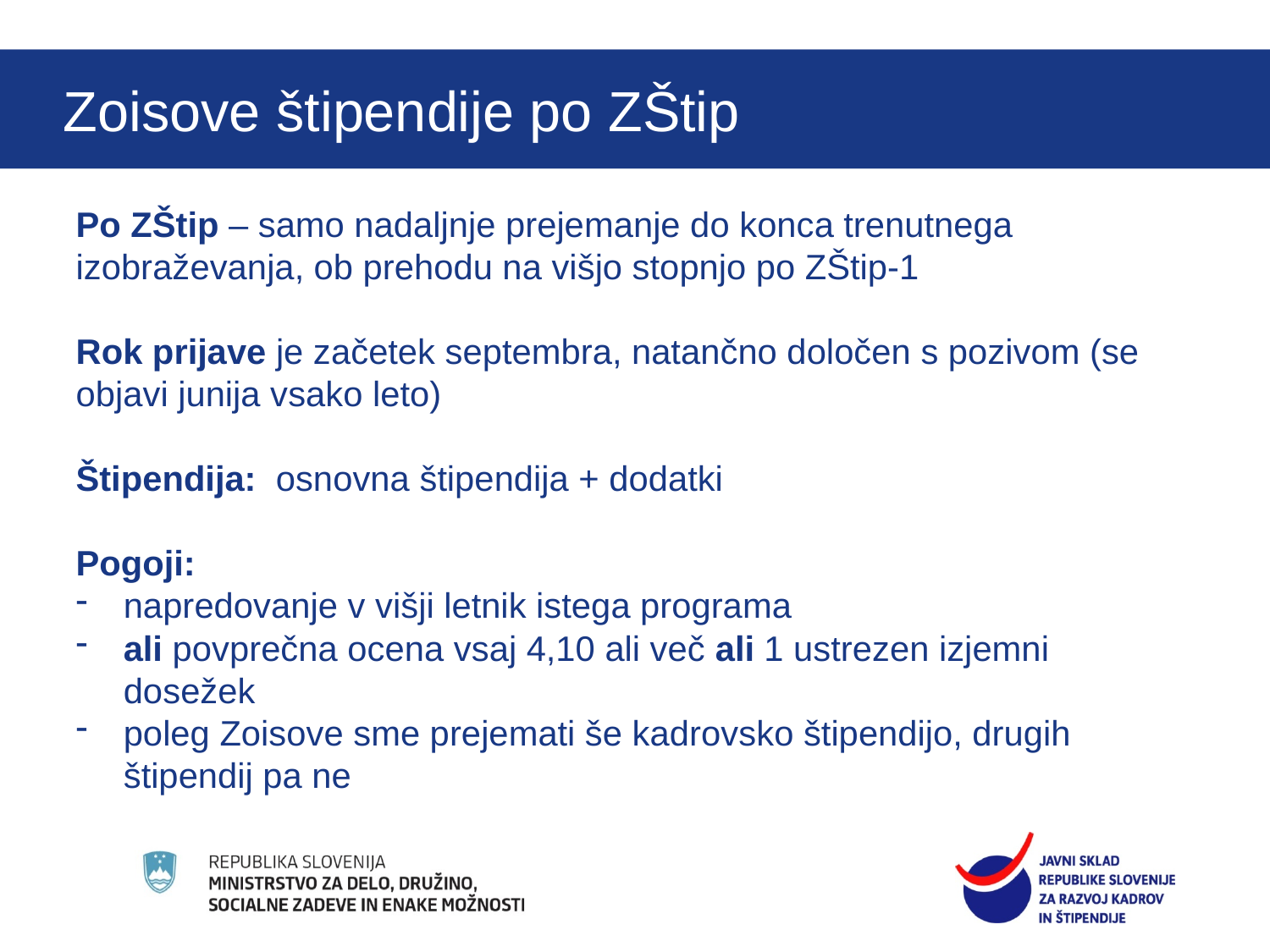

O štipendijah
Zoisove štipendije po ZŠtip
Po ZŠtip – samo nadaljnje prejemanje do konca trenutnega izobraževanja, ob prehodu na višjo stopnjo po ZŠtip-1

Rok prijave je začetek septembra, natančno določen s pozivom (se objavi junija vsako leto)

Štipendija:  osnovna štipendija + dodatki

Pogoji:
napredovanje v višji letnik istega programa
ali povprečna ocena vsaj 4,10 ali več ali 1 ustrezen izjemni dosežek
poleg Zoisove sme prejemati še kadrovsko štipendijo, drugih štipendij pa ne